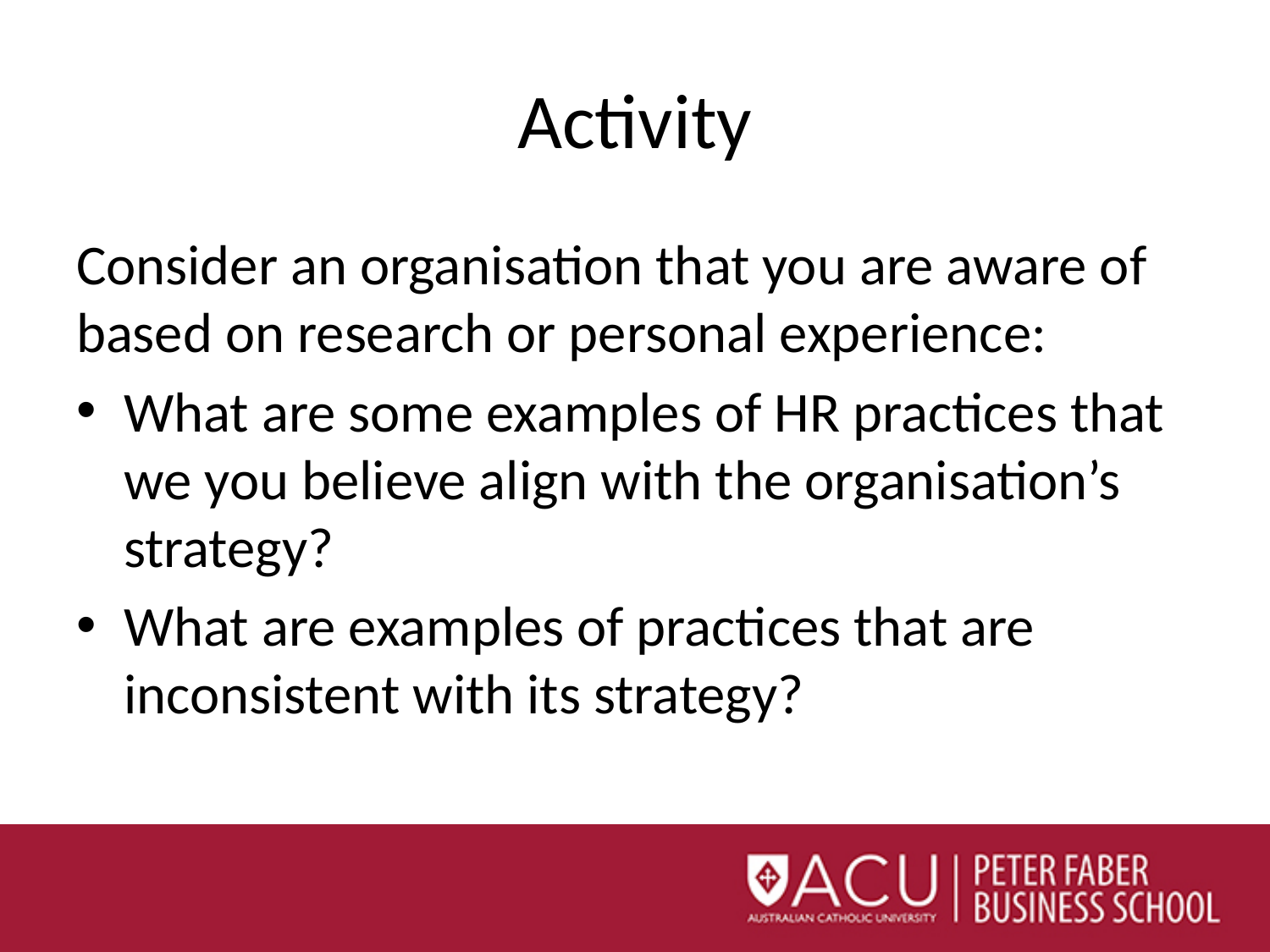

# Activity
Consider an organisation that you are aware of based on research or personal experience:
What are some examples of HR practices that we you believe align with the organisation’s strategy?
What are examples of practices that are inconsistent with its strategy?